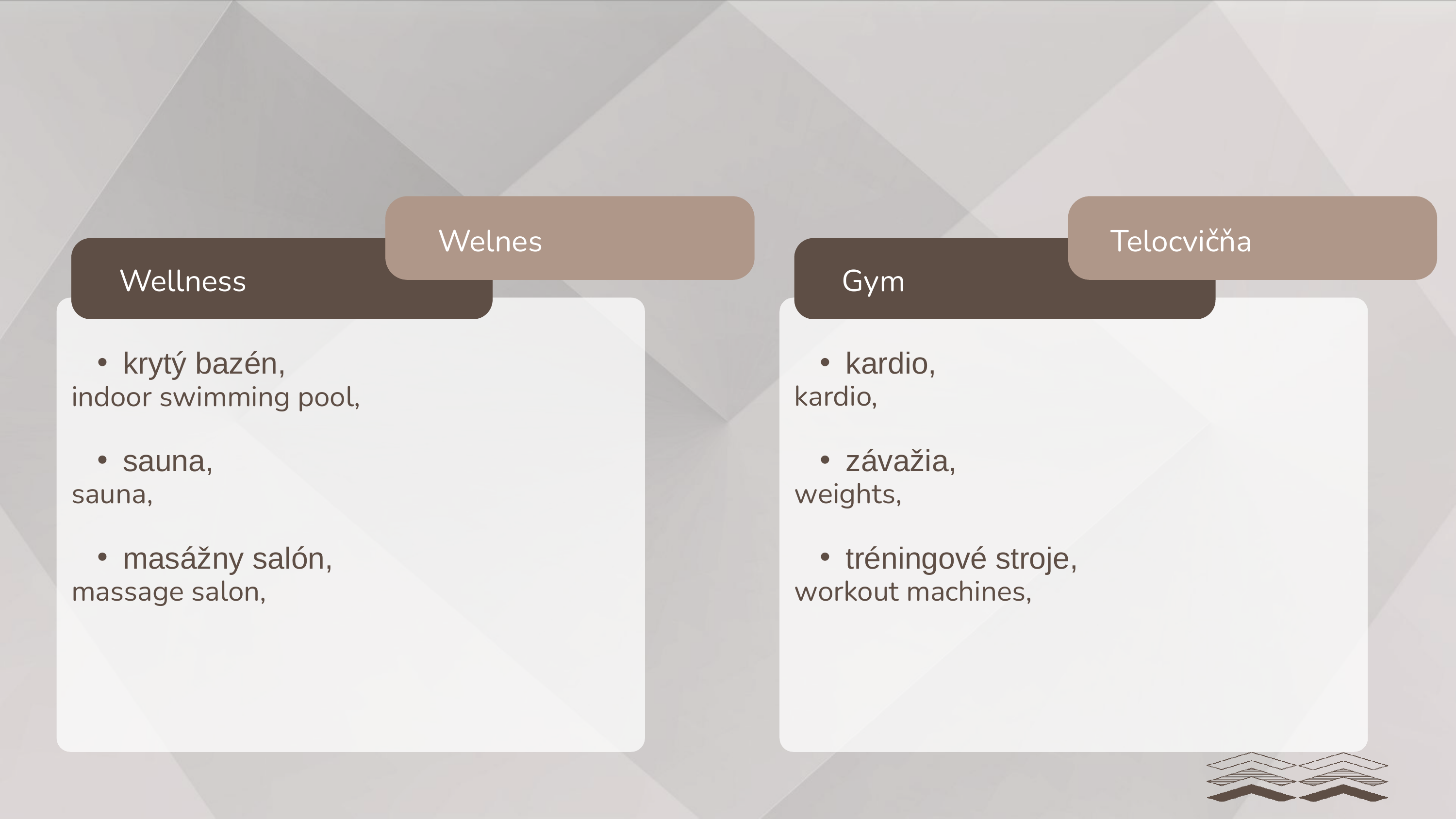

Welnes
Telocvičňa

Wellness

krytý bazén,
indoor swimming pool,

sauna,
sauna,

masážny salón,
massage salon,

Gym

kardio,
kardio,

závažia,
weights,

tréningové stroje,
workout machines,